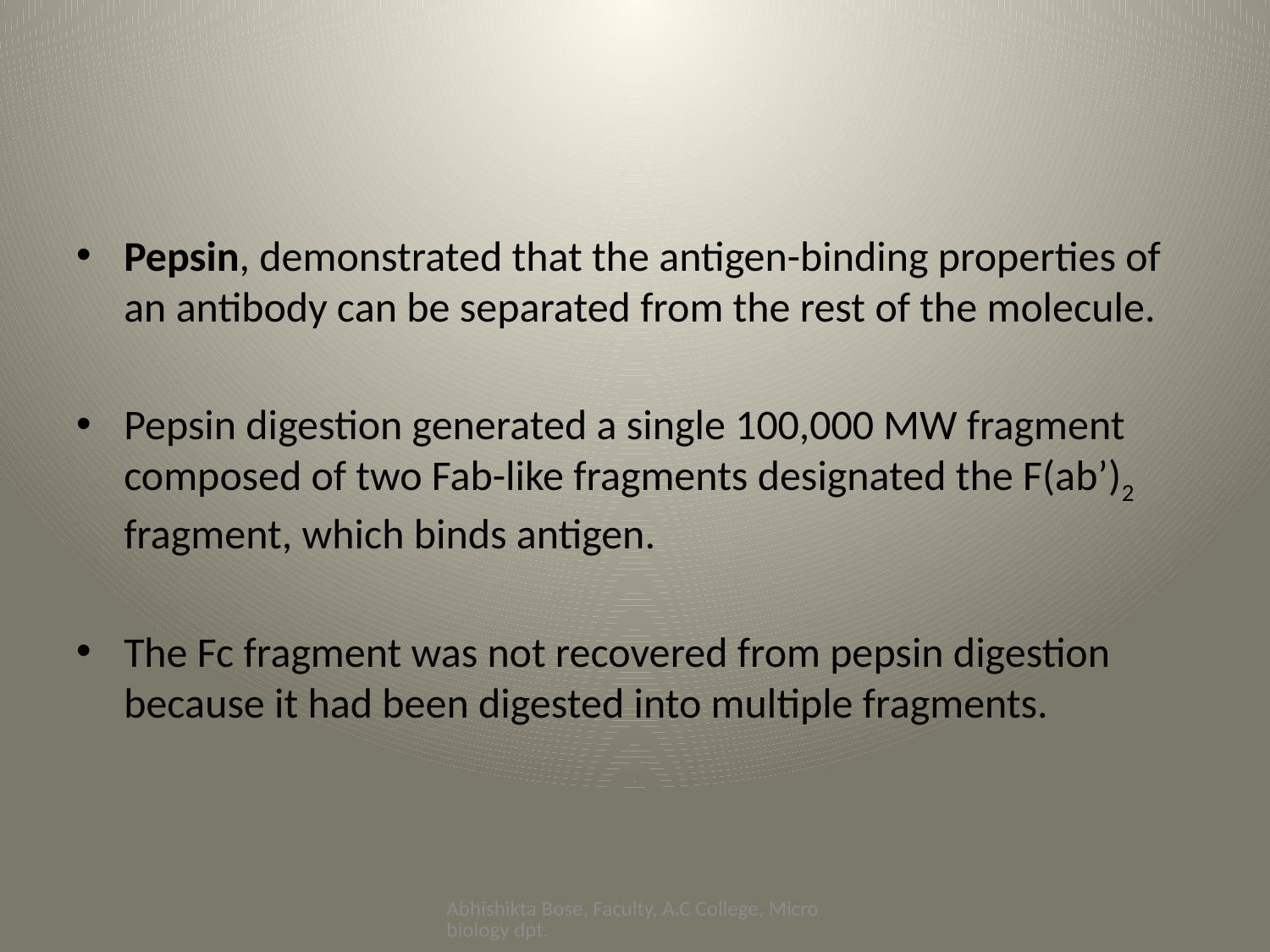

#
Pepsin, demonstrated that the antigen-binding properties of an antibody can be separated from the rest of the molecule.

Pepsin digestion generated a single 100,000 MW fragment composed of two Fab-like fragments designated the F(ab’)2 fragment, which binds antigen.

The Fc fragment was not recovered from pepsin digestion because it had been digested into multiple fragments.
Abhishikta Bose, Faculty, A.C College, Microbiology dpt.